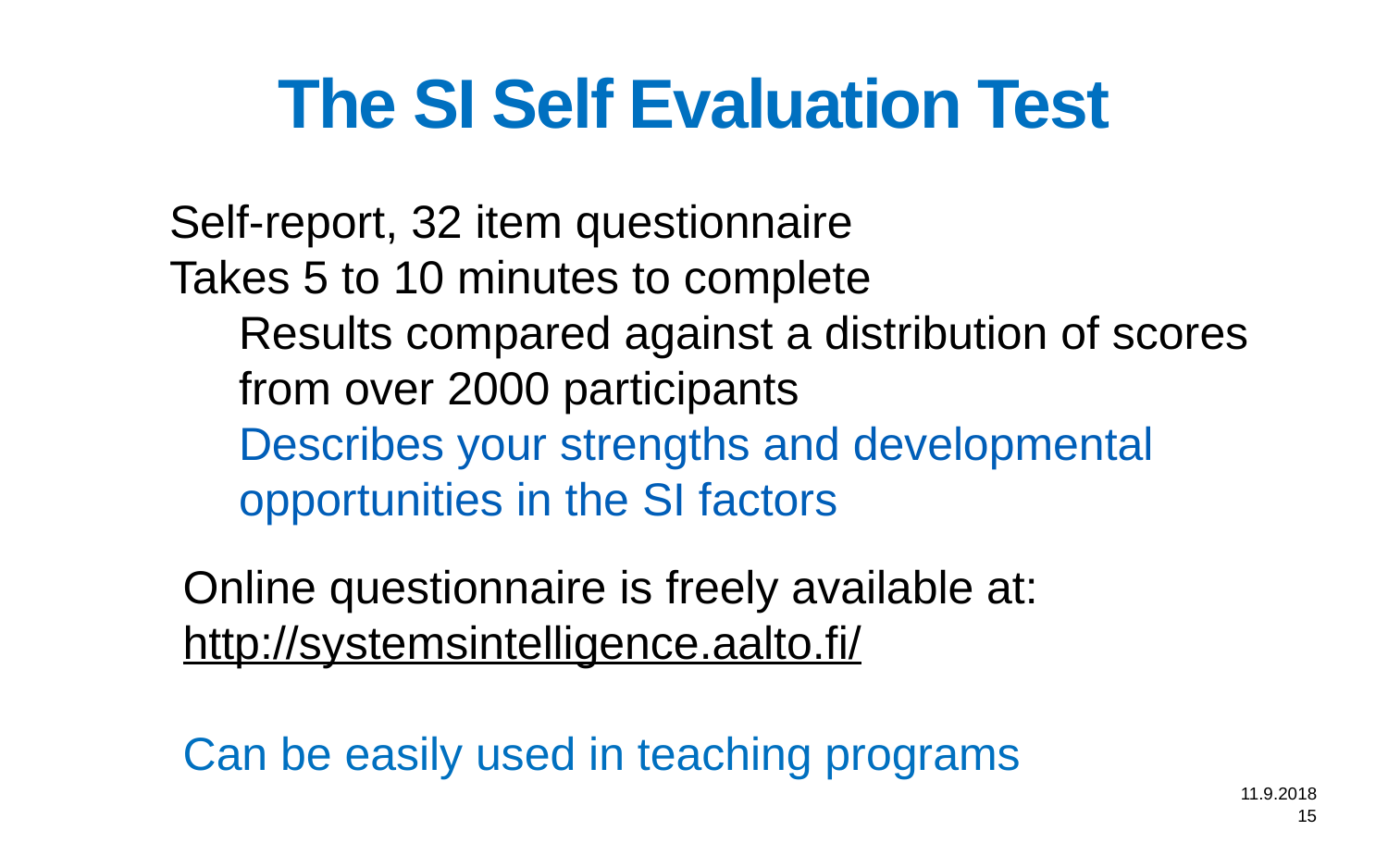

# The SI Self Evaluation Test

Self-report, 32 item questionnaire
Takes 5 to 10 minutes to complete
Results compared against a distribution of scores from over 2000 participants
Describes your strengths and developmental opportunities in the SI factors

Online questionnaire is freely available at: http://systemsintelligence.aalto.fi/

Can be easily used in teaching programs

11.9.2018
15